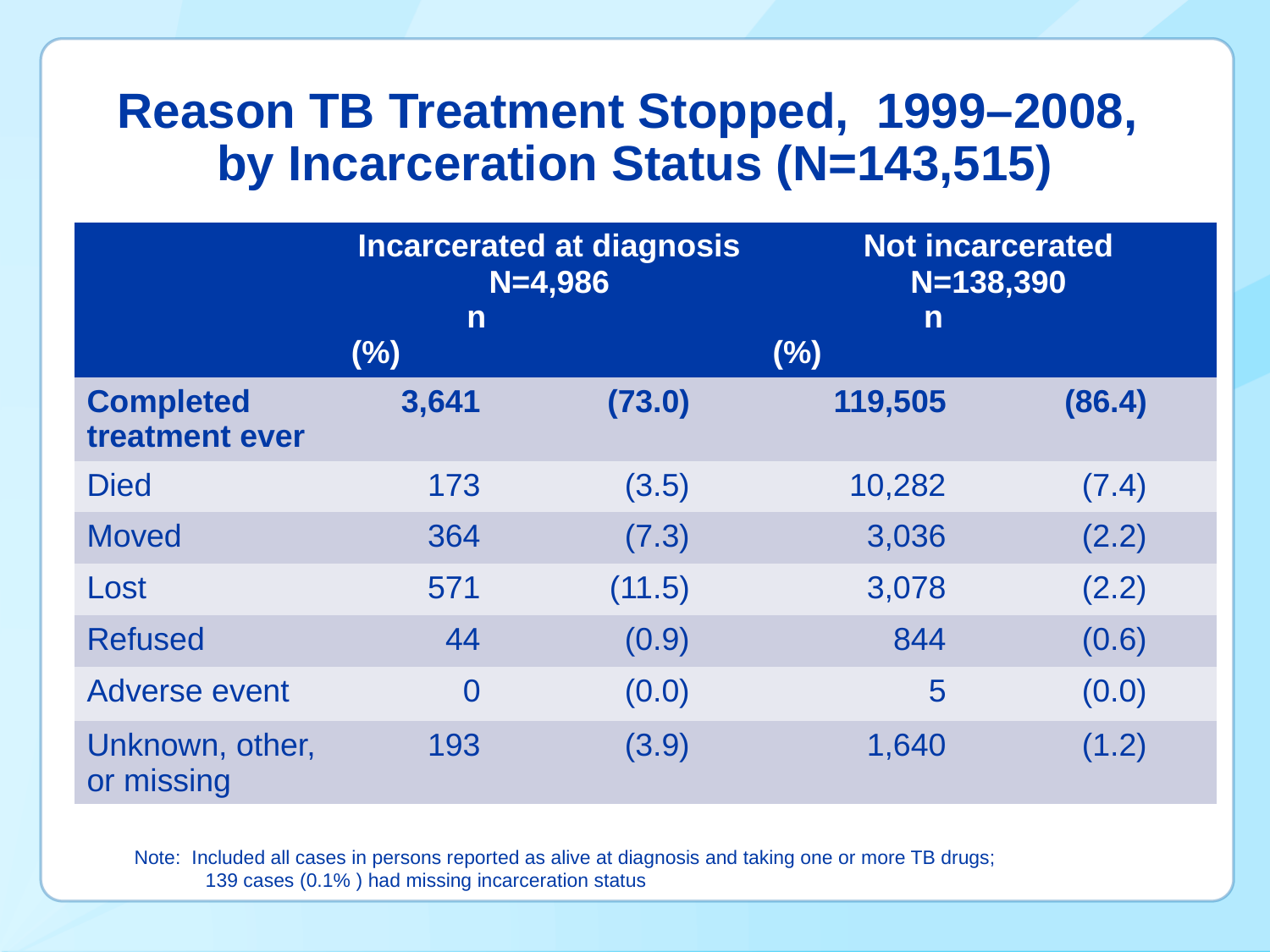

# Reason TB Treatment Stopped,  1999–2008, by Incarceration Status (N=143,515)
|  | Incarcerated at diagnosis N=4,986 n (%) |  | Not incarcerated N=138,390 n (%) |  |
| --- | --- | --- | --- | --- |
| Completed treatment ever | 3,641 | (73.0) | 119,505 | (86.4) |
| Died | 173 | (3.5) | 10,282 | (7.4) |
| Moved | 364 | (7.3) | 3,036 | (2.2) |
| Lost | 571 | (11.5) | 3,078 | (2.2) |
| Refused | 44 | (0.9) | 844 | (0.6) |
| Adverse event | 0 | (0.0) | 5 | (0.0) |
| Unknown, other, or missing | 193 | (3.9) | 1,640 | (1.2) |

Note:  Included all cases in persons reported as alive at diagnosis and taking one or more TB drugs;
             139 cases (0.1% ) had missing incarceration status